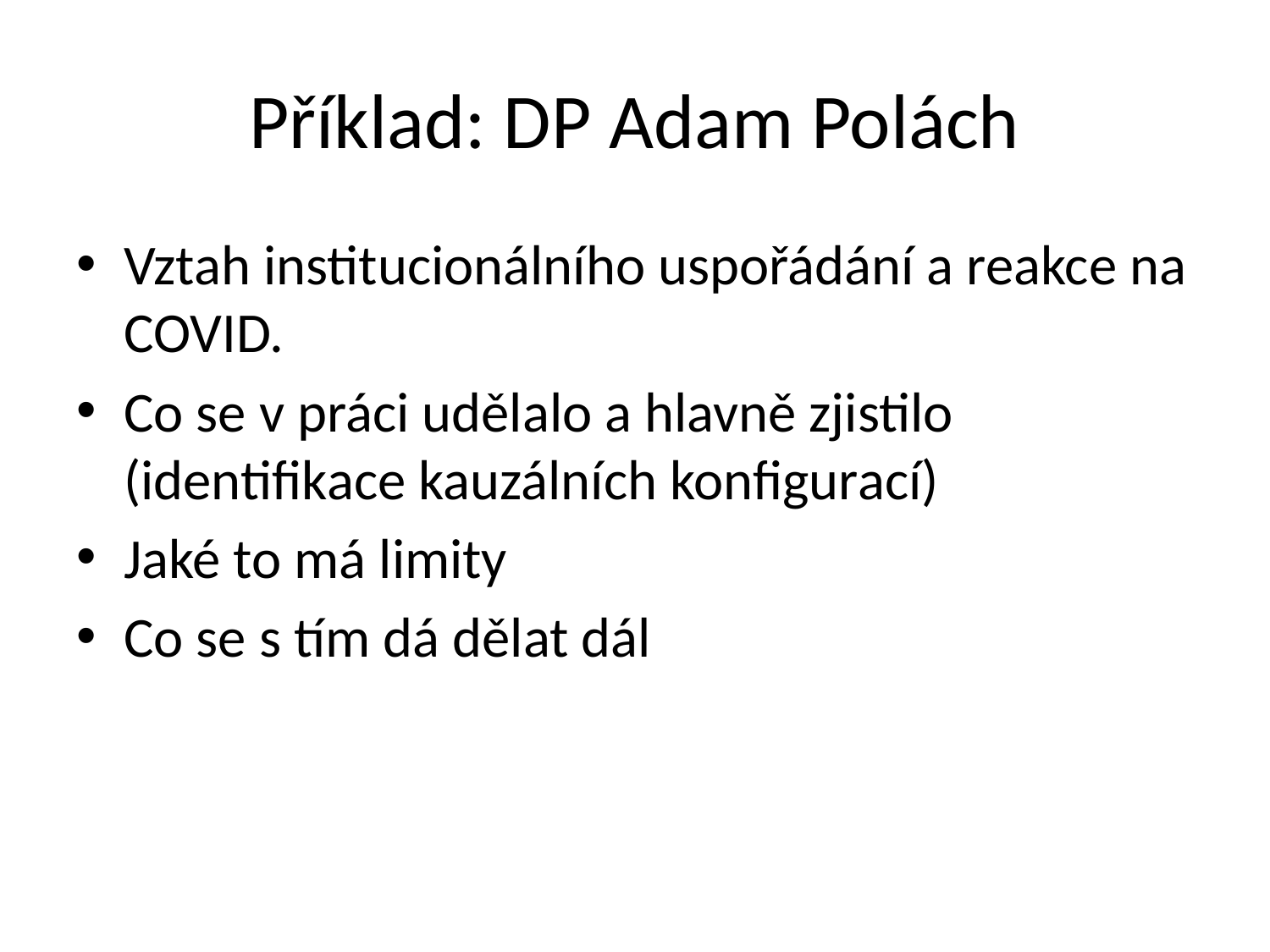

# Příklad: DP Adam Polách
Vztah institucionálního uspořádání a reakce na COVID.
Co se v práci udělalo a hlavně zjistilo (identifikace kauzálních konfigurací)
Jaké to má limity
Co se s tím dá dělat dál